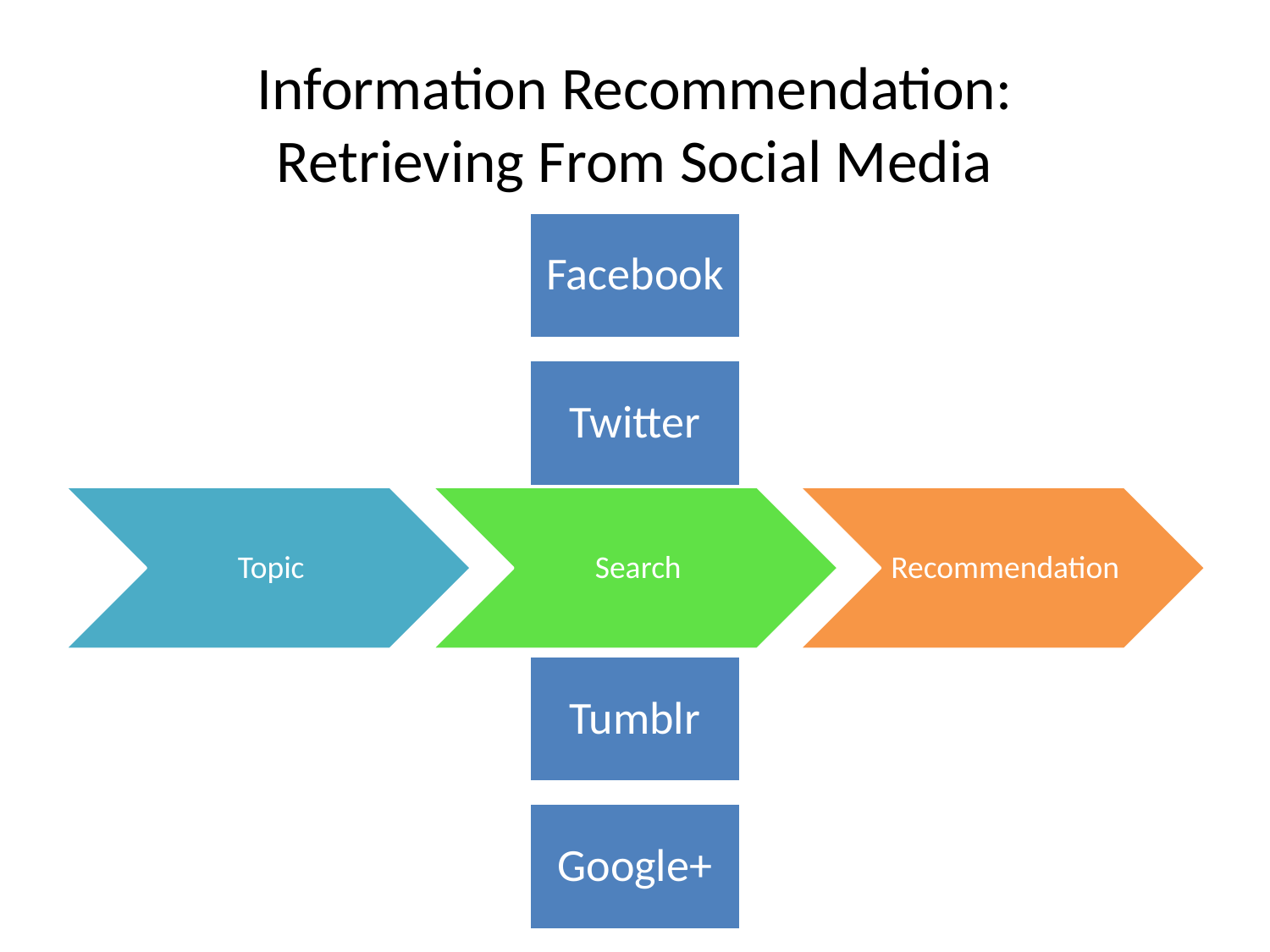

# Information Recommendation: Retrieving From Social Media
Facebook
Twitter

Tumblr
Google+
Topic
Search
Recommendation